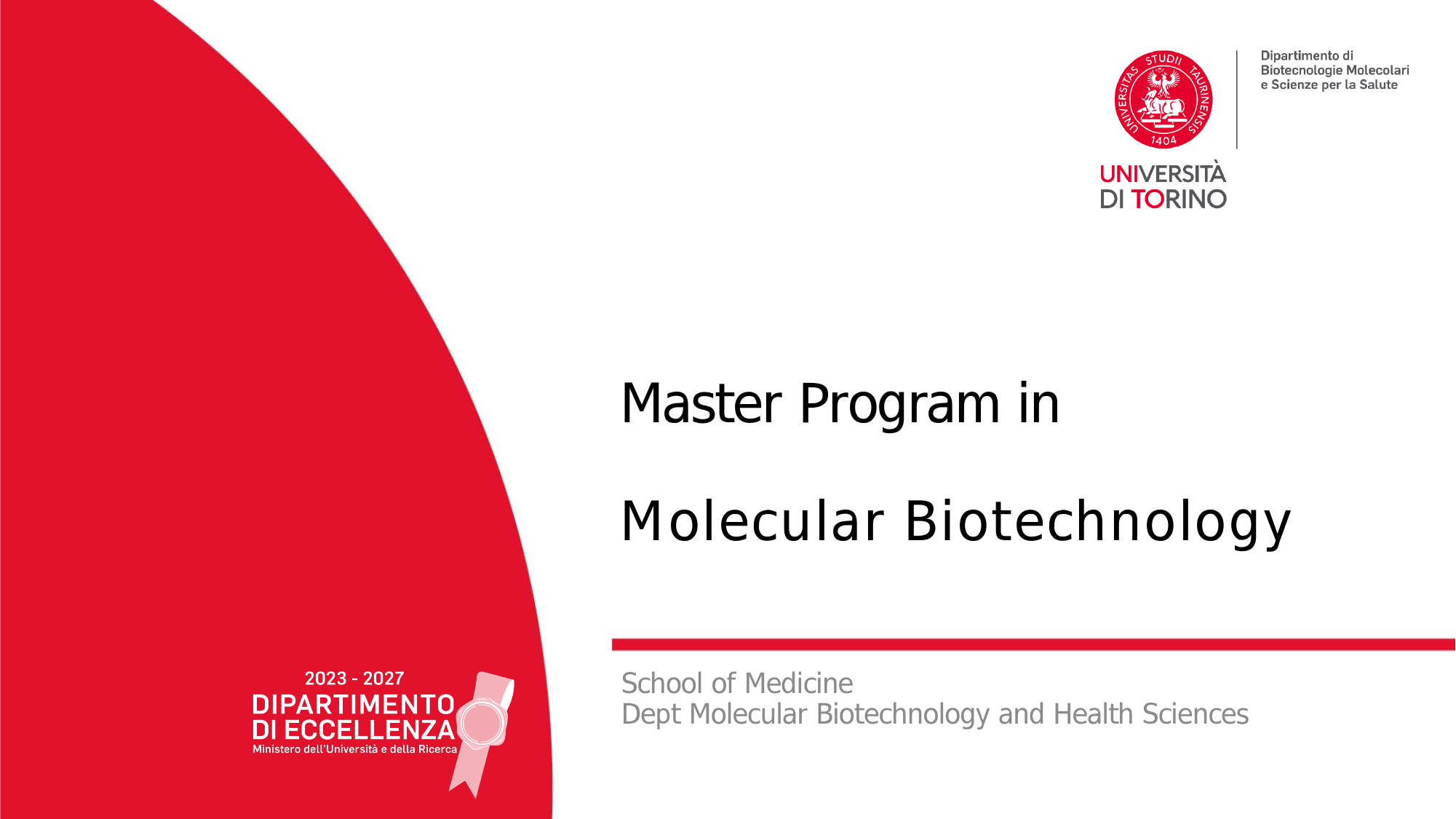

# Master Program in Molecular Biotechnology
School of Medicine
Dept Molecular Biotechnology and Health Sciences